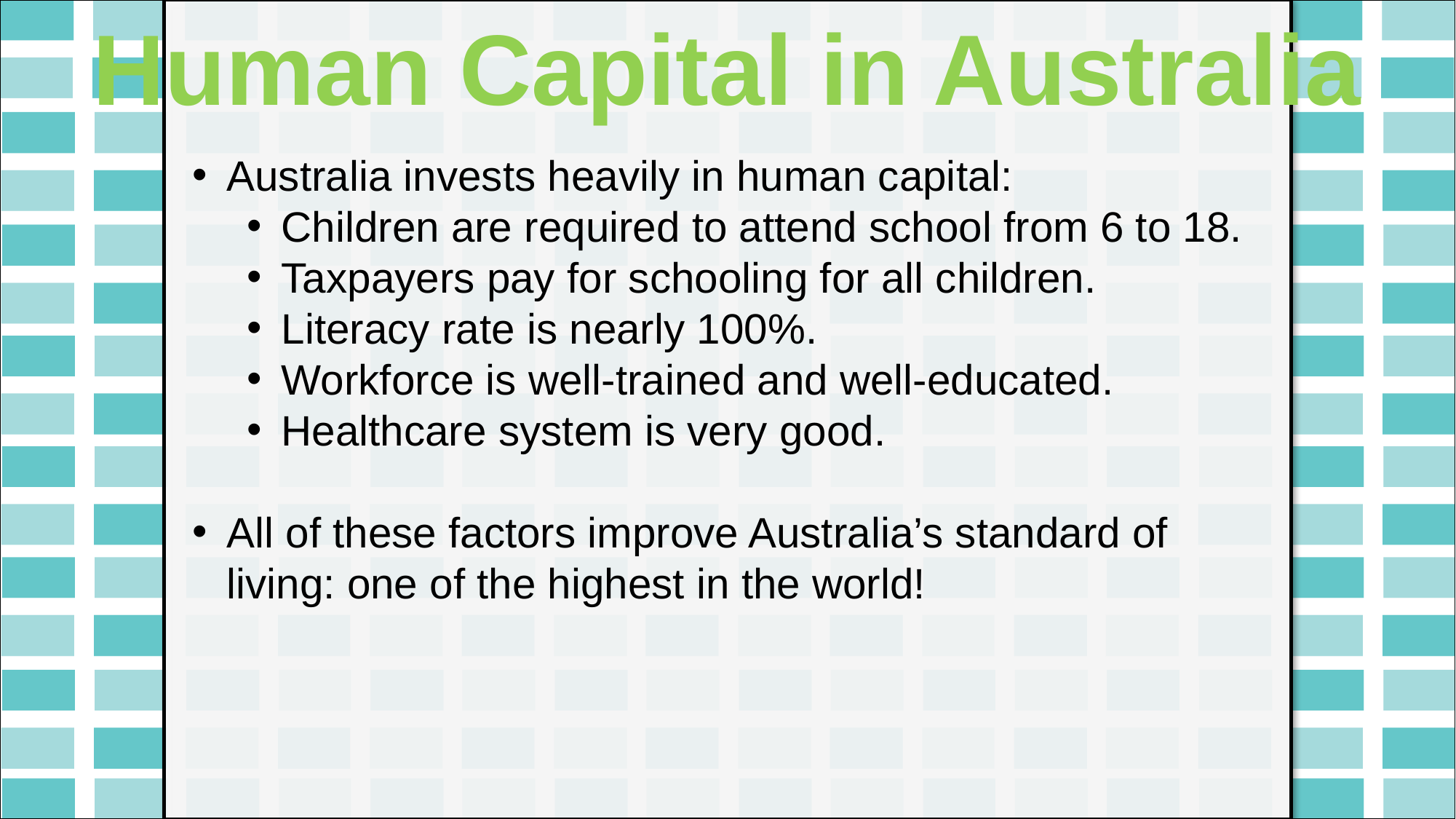

Human Capital in Australia

#
Australia invests heavily in human capital:
Children are required to attend school from 6 to 18.
Taxpayers pay for schooling for all children.
Literacy rate is nearly 100%.
Workforce is well-trained and well-educated.
Healthcare system is very good.

All of these factors improve Australia’s standard of living: one of the highest in the world!